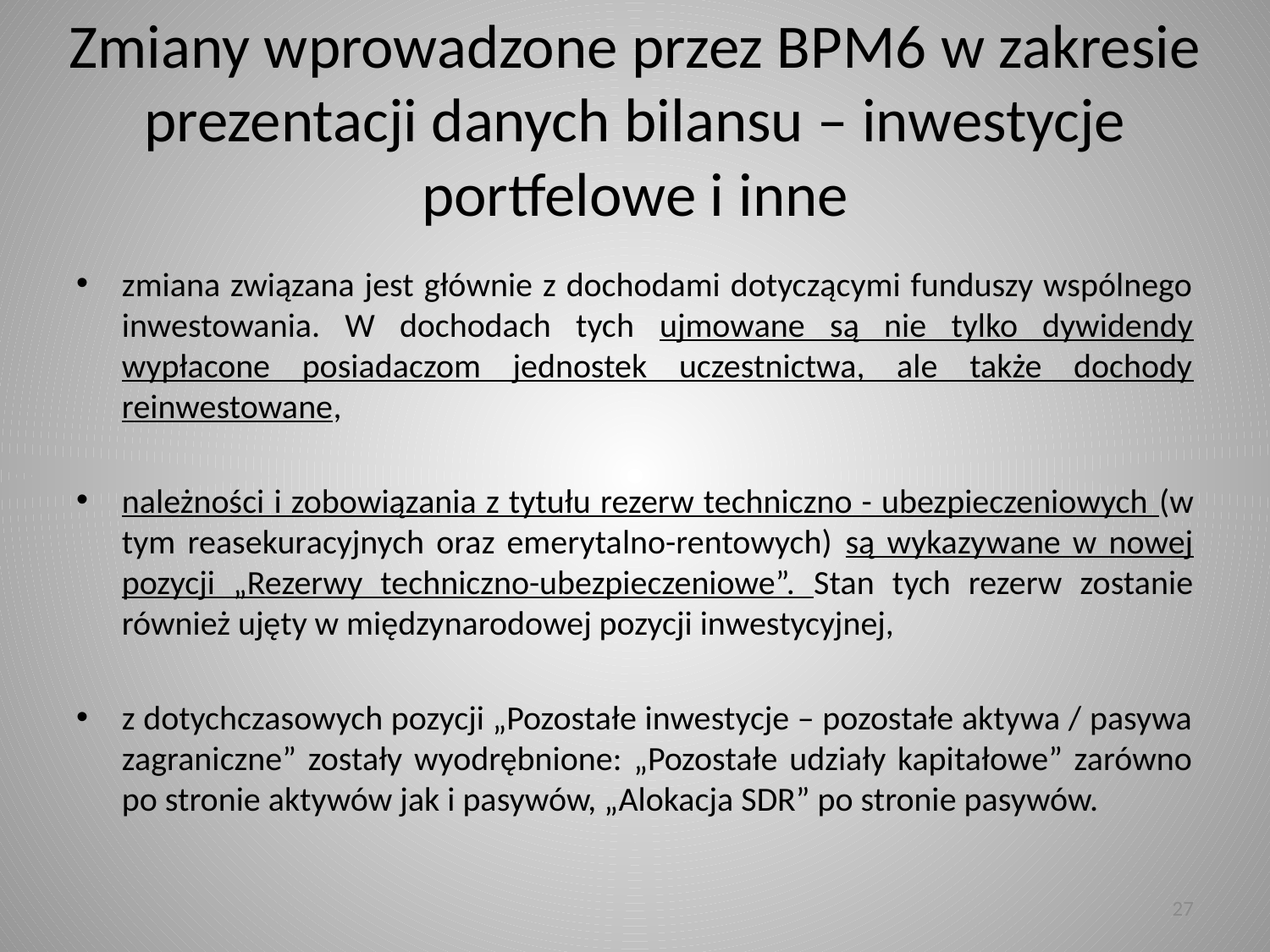

# Zmiany wprowadzone przez BPM6 w zakresie prezentacji danych bilansu – inwestycje portfelowe i inne
zmiana związana jest głównie z dochodami dotyczącymi funduszy wspólnego inwestowania. W dochodach tych ujmowane są nie tylko dywidendy wypłacone posiadaczom jednostek uczestnictwa, ale także dochody reinwestowane,

należności i zobowiązania z tytułu rezerw techniczno - ubezpieczeniowych (w tym reasekuracyjnych oraz emerytalno-rentowych) są wykazywane w nowej pozycji „Rezerwy techniczno-ubezpieczeniowe”. Stan tych rezerw zostanie również ujęty w międzynarodowej pozycji inwestycyjnej,

z dotychczasowych pozycji „Pozostałe inwestycje – pozostałe aktywa / pasywa zagraniczne” zostały wyodrębnione: „Pozostałe udziały kapitałowe” zarówno po stronie aktywów jak i pasywów, „Alokacja SDR” po stronie pasywów.
27